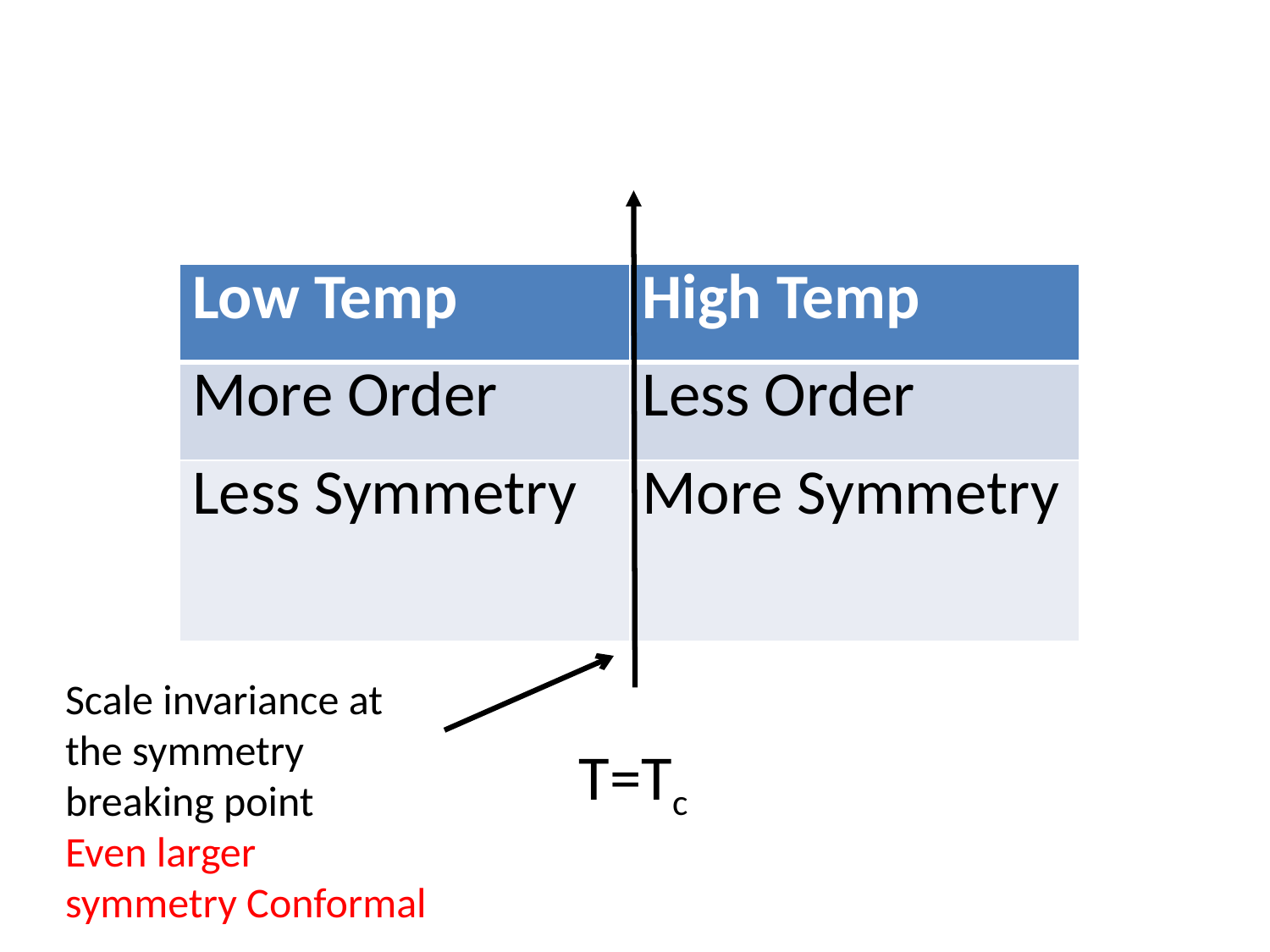

| Low Temp | High Temp |
| --- | --- |
| More Order | Less Order |
| Less Symmetry | More Symmetry |
Scale invariance at the symmetry breaking point
Even larger symmetry Conformal
T=Tc